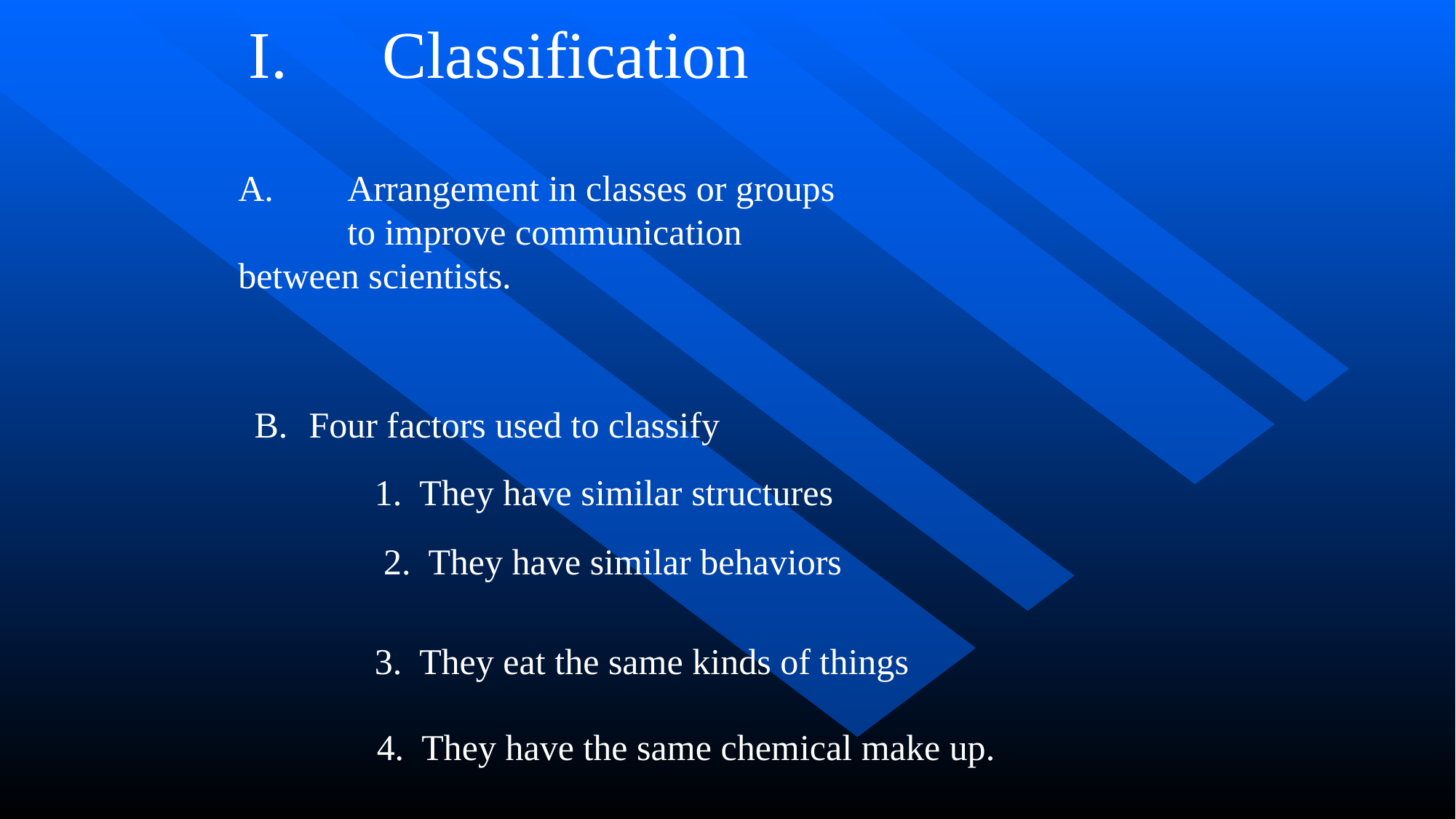

Classification
A. 	Arrangement in classes or groups 	to improve communication 	between scientists.
Four factors used to classify

1.  They have similar structures
2.  They have similar behaviors
3.  They eat the same kinds of things
4.  They have the same chemical make up.